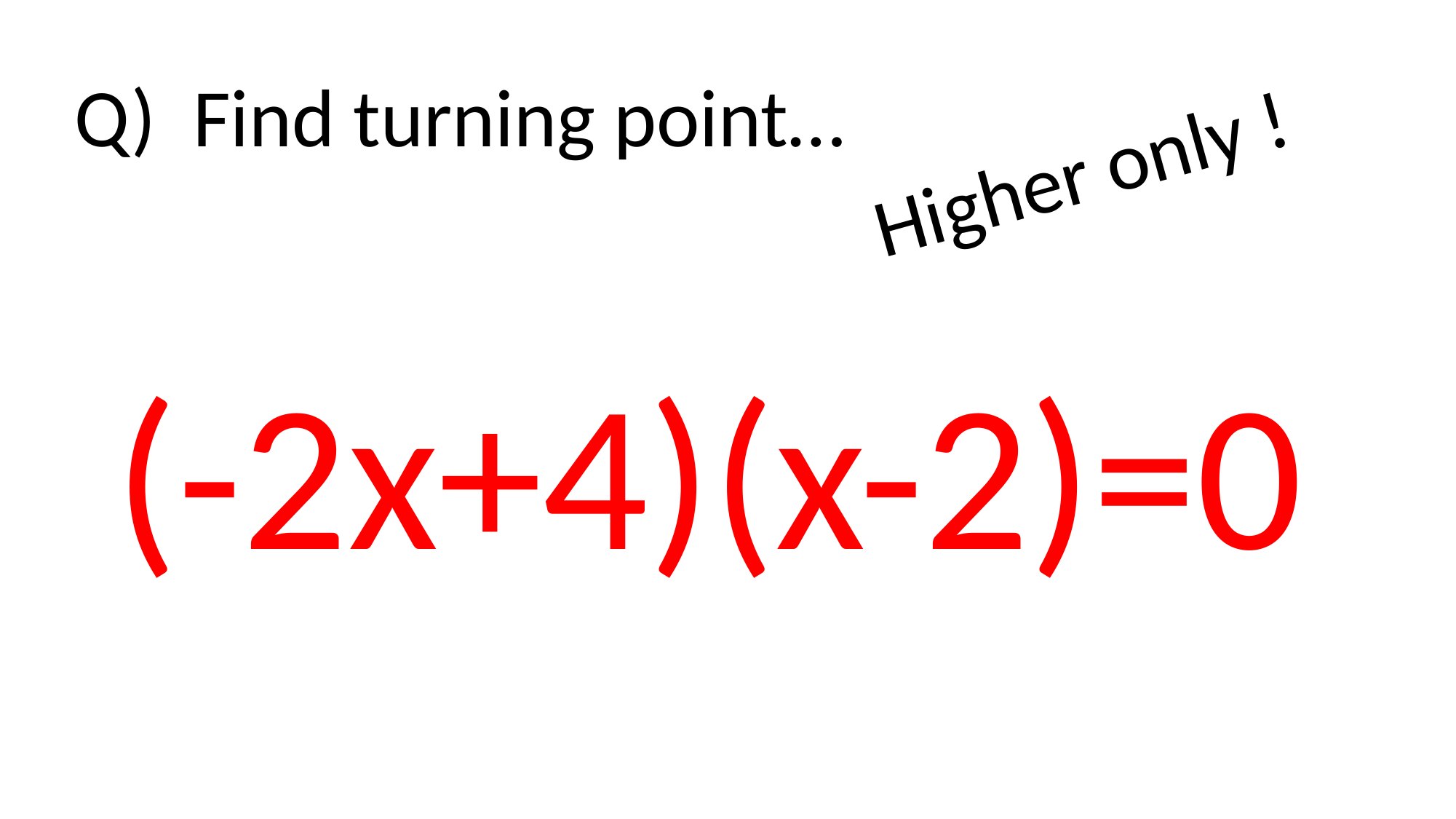

# (-2x+4)(x-2)=0
Q)  Find turning point…
Higher only !